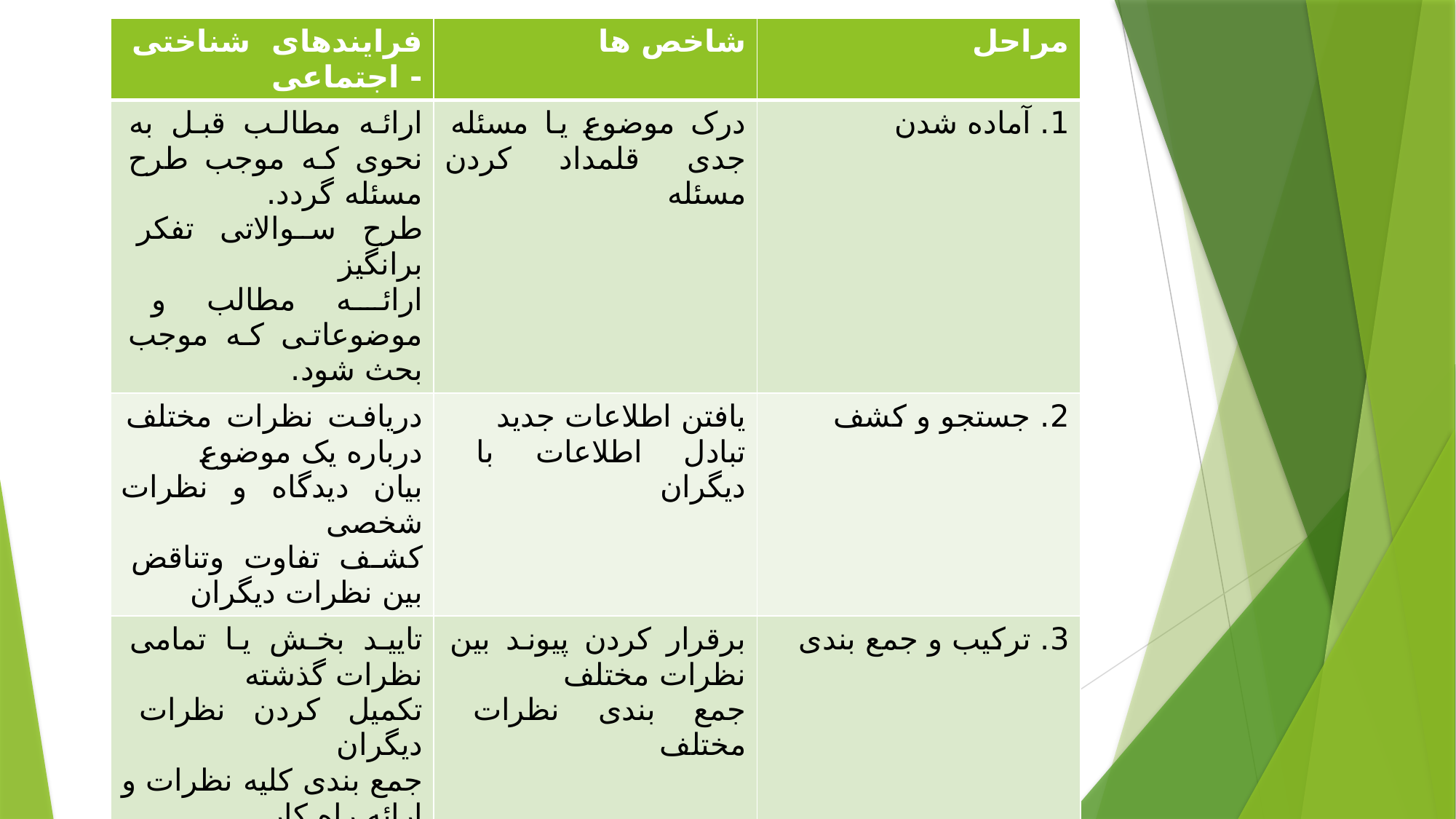

| فرایندهای شناختی - اجتماعی | شاخص ها | مراحل |
| --- | --- | --- |
| ارائه مطالب قبل به نحوی که موجب طرح مسئله گردد. طرح سوالاتی تفکر برانگیز ارائه مطالب و موضوعاتی که موجب بحث شود. | درک موضوع یا مسئله جدی قلمداد کردن مسئله | 1. آماده شدن |
| دریافت نظرات مختلف درباره یک موضوع بیان دیدگاه و نظرات شخصی کشف تفاوت وتناقض بین نظرات دیگران | یافتن اطلاعات جدید تبادل اطلاعات با دیگران | 2. جستجو و کشف |
| تایید بخش یا تمامی نظرات گذشته تکمیل کردن نظرات دیگران جمع بندی کلیه نظرات و ارائه راه کار | برقرار کردن پیوند بین نظرات مختلف جمع بندی نظرات مختلف | 3. ترکیب و جمع بندی |
| به کار گیری راه حل ها در زندگی واقعی و ارزیابی از نتایج آن | ارائه و معرفی راه حل ها آزمون هر یک از راه حل ها | 4. راه حل |